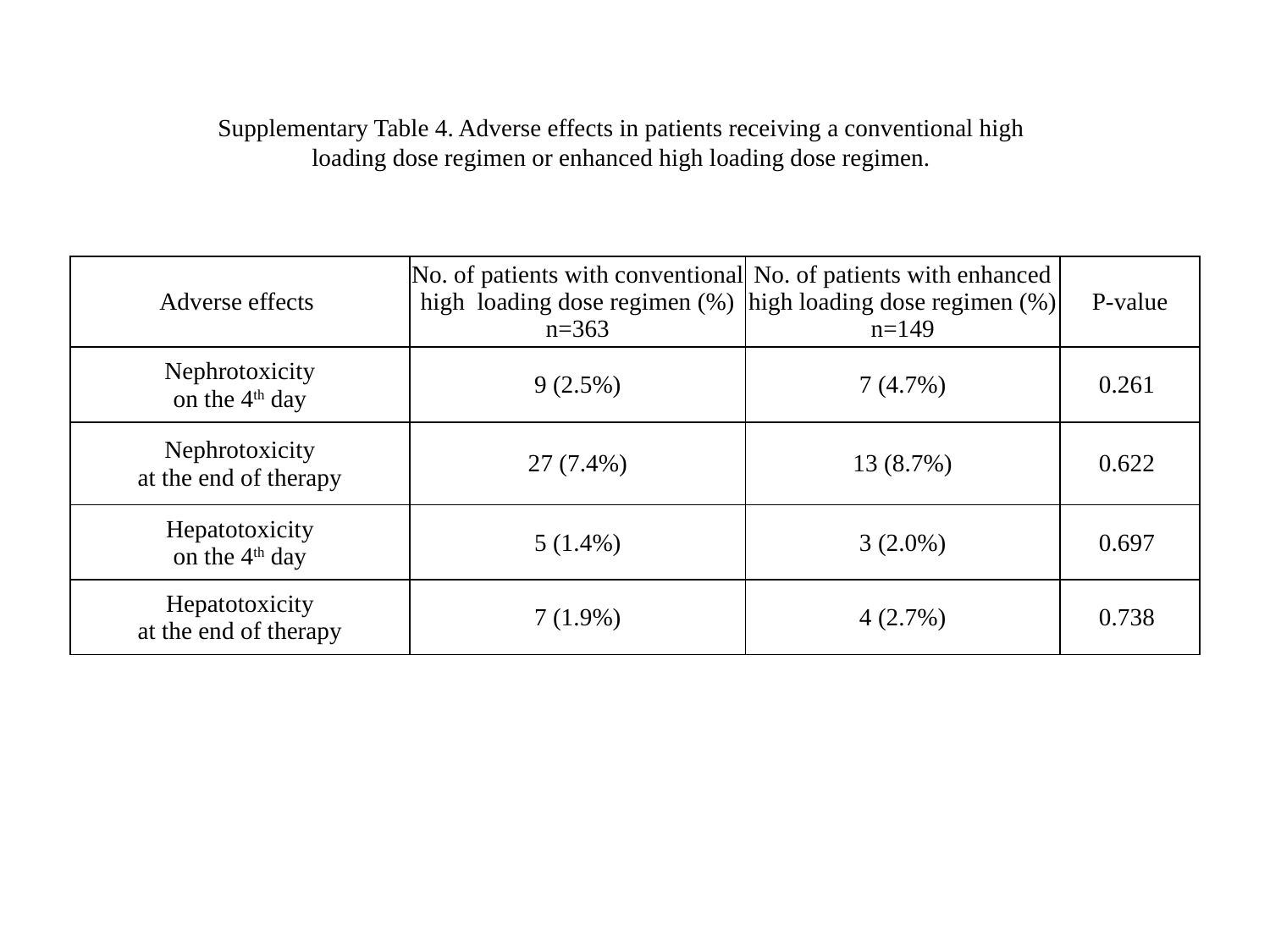

Supplementary Table 4. Adverse effects in patients receiving a conventional high loading dose regimen or enhanced high loading dose regimen.
| Adverse effects | No. of patients with conventional high loading dose regimen (%) n=363 | No. of patients with enhanced high loading dose regimen (%) n=149 | P-value |
| --- | --- | --- | --- |
| Nephrotoxicity on the 4th day | 9 (2.5%) | 7 (4.7%) | 0.261 |
| Nephrotoxicity at the end of therapy | 27 (7.4%) | 13 (8.7%) | 0.622 |
| Hepatotoxicity on the 4th day | 5 (1.4%) | 3 (2.0%) | 0.697 |
| Hepatotoxicity at the end of therapy | 7 (1.9%) | 4 (2.7%) | 0.738 |